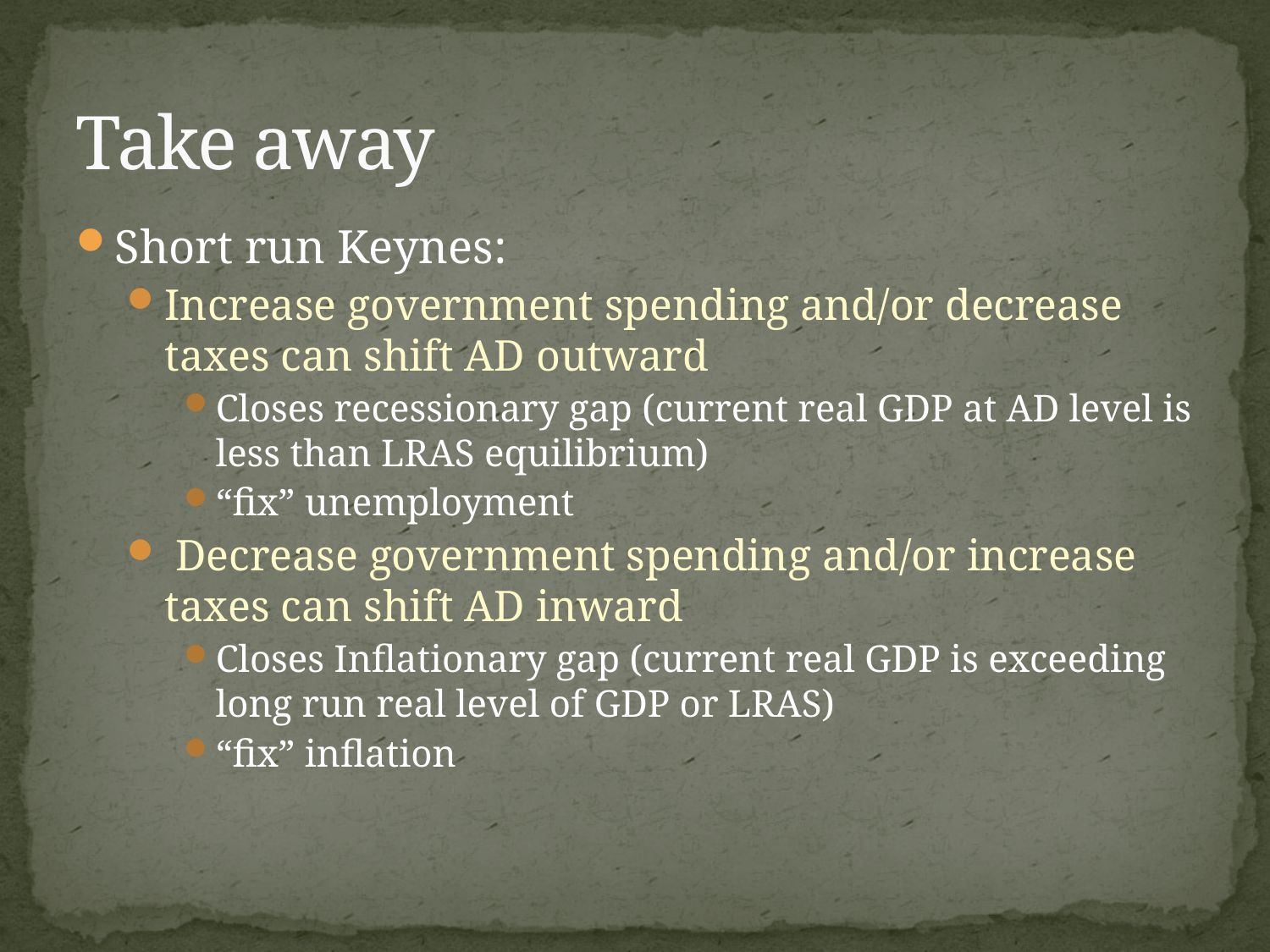

# Take away
Short run Keynes:
Increase government spending and/or decrease taxes can shift AD outward
Closes recessionary gap (current real GDP at AD level is less than LRAS equilibrium)
“fix” unemployment
 Decrease government spending and/or increase taxes can shift AD inward
Closes Inflationary gap (current real GDP is exceeding long run real level of GDP or LRAS)
“fix” inflation